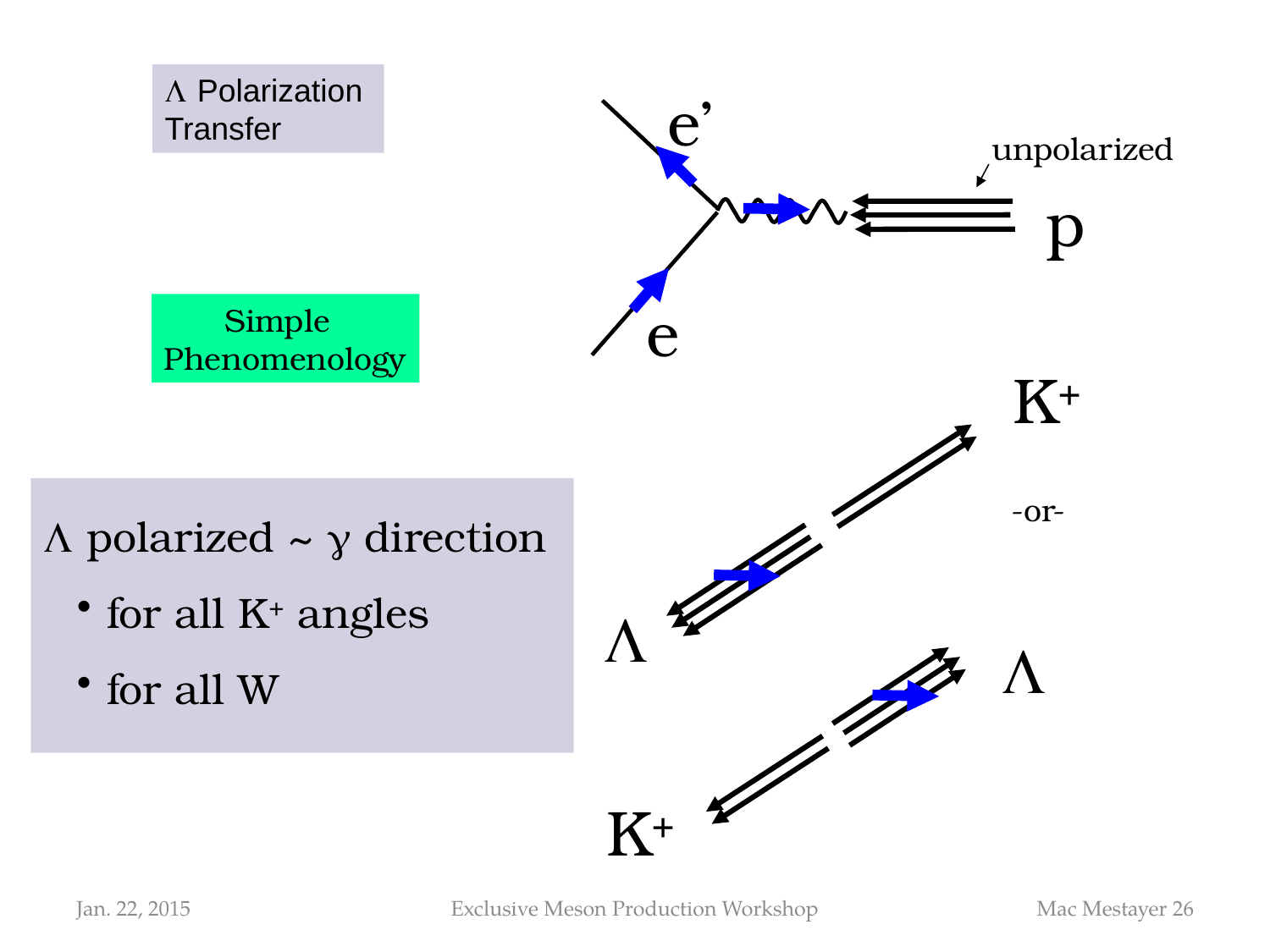

Λ Polarization
Transfer
e’

unpolarized

p

e
      Simple
Phenomenology
K+

Λ
Λ polarized ~ γ direction
for all K+ angles
for all W

-or-

Λ

K+

Jan. 22, 2015
Exclusive Meson Production Workshop
Mac Mestayer 26